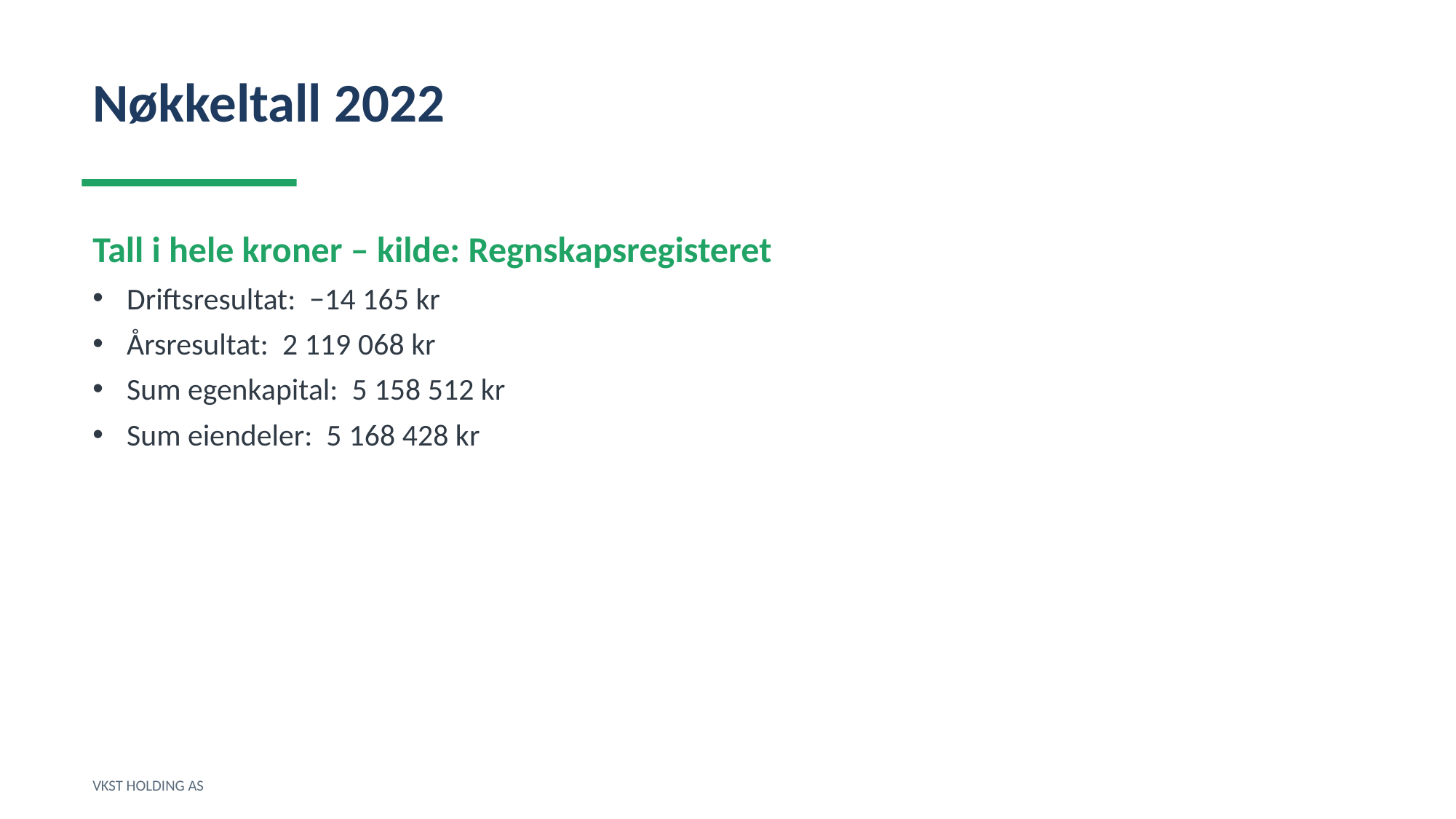

Nøkkeltall 2022

Tall i hele kroner – kilde: Regnskapsregisteret
Driftsresultat:  −14 165 kr
Årsresultat:  2 119 068 kr
Sum egenkapital:  5 158 512 kr
Sum eiendeler:  5 168 428 kr
VKST HOLDING AS